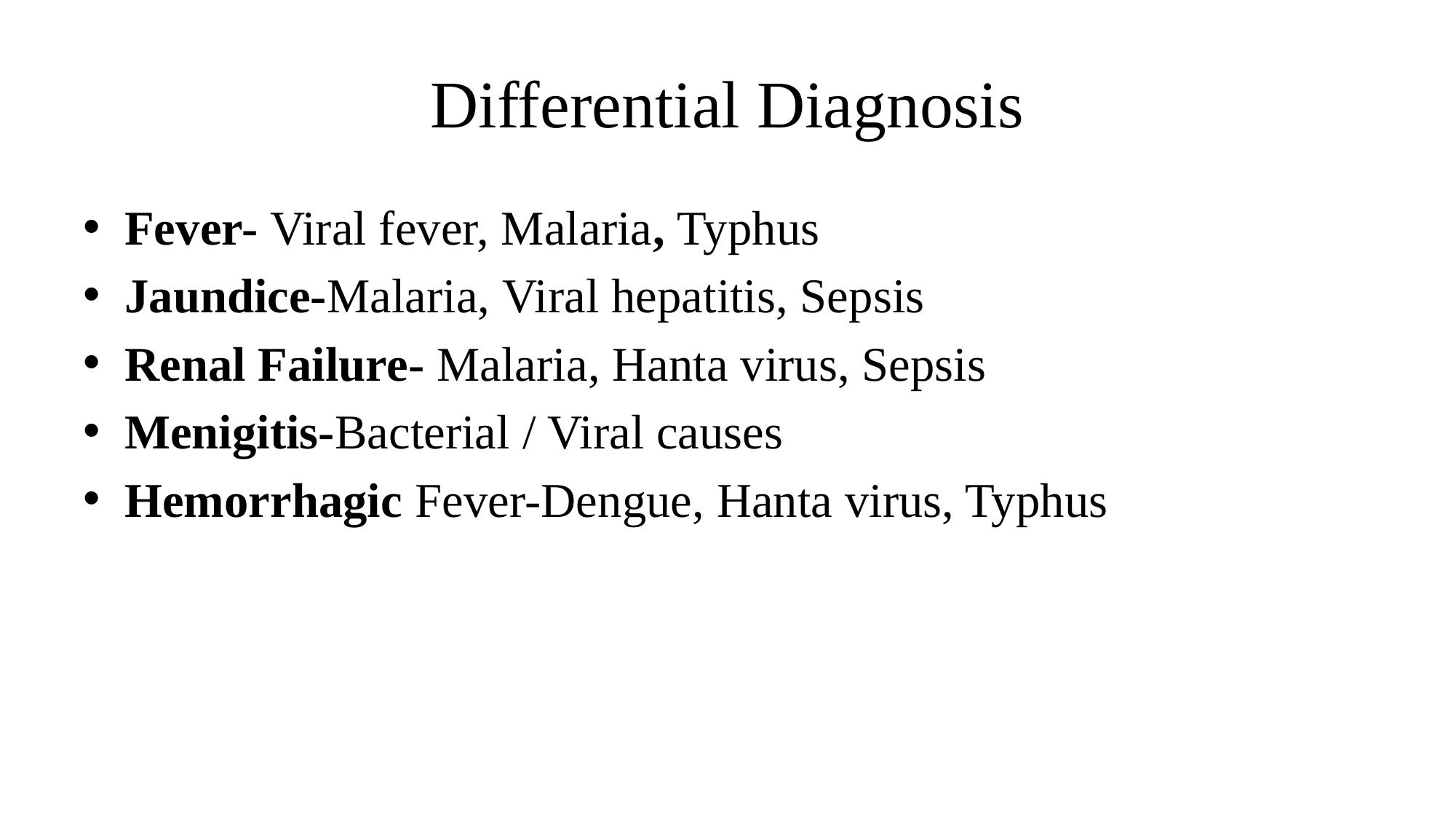

# Differential Diagnosis
Fever- Viral fever, Malaria, Typhus
Jaundice-Malaria, Viral hepatitis, Sepsis
Renal Failure- Malaria, Hanta virus, Sepsis
Menigitis-Bacterial / Viral causes
Hemorrhagic Fever-Dengue, Hanta virus, Typhus